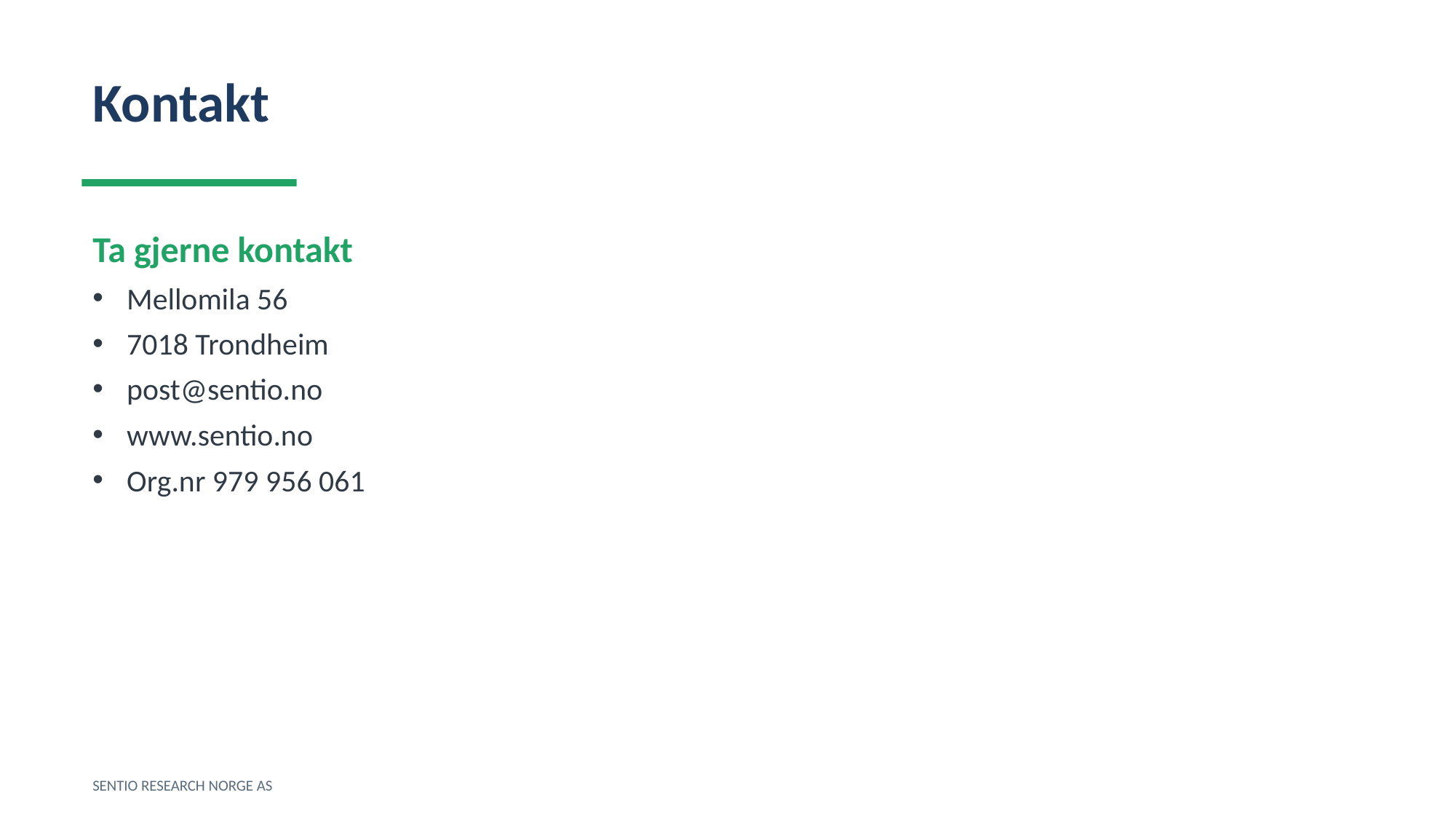

Kontakt

Ta gjerne kontakt
Mellomila 56
7018 Trondheim
post@sentio.no
www.sentio.no
Org.nr 979 956 061
SENTIO RESEARCH NORGE AS